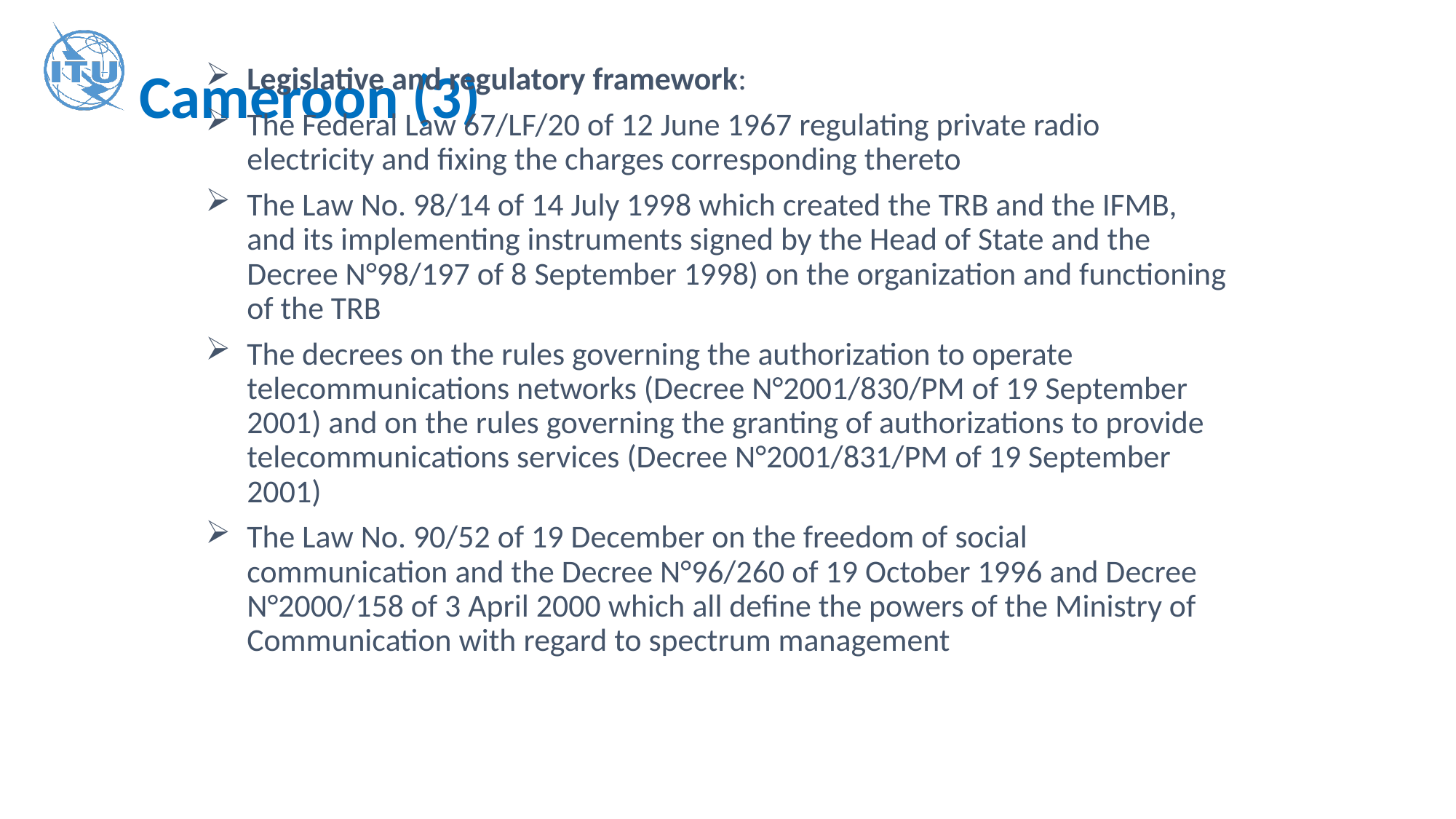

# Cameroon (3)
Legislative and regulatory framework:
The Federal Law 67/LF/20 of 12 June 1967 regulating private radio electricity and fixing the charges corresponding thereto
The Law No. 98/14 of 14 July 1998 which created the TRB and the IFMB, and its implementing instruments signed by the Head of State and the Decree N°98/197 of 8 September 1998) on the organization and functioning of the TRB
The decrees on the rules governing the authorization to operate telecommunications networks (Decree N°2001/830/PM of 19 September 2001) and on the rules governing the granting of authorizations to provide telecommunications services (Decree N°2001/831/PM of 19 September 2001)
The Law No. 90/52 of 19 December on the freedom of social communication and the Decree N°96/260 of 19 October 1996 and Decree N°2000/158 of 3 April 2000 which all define the powers of the Ministry of Communication with regard to spectrum management